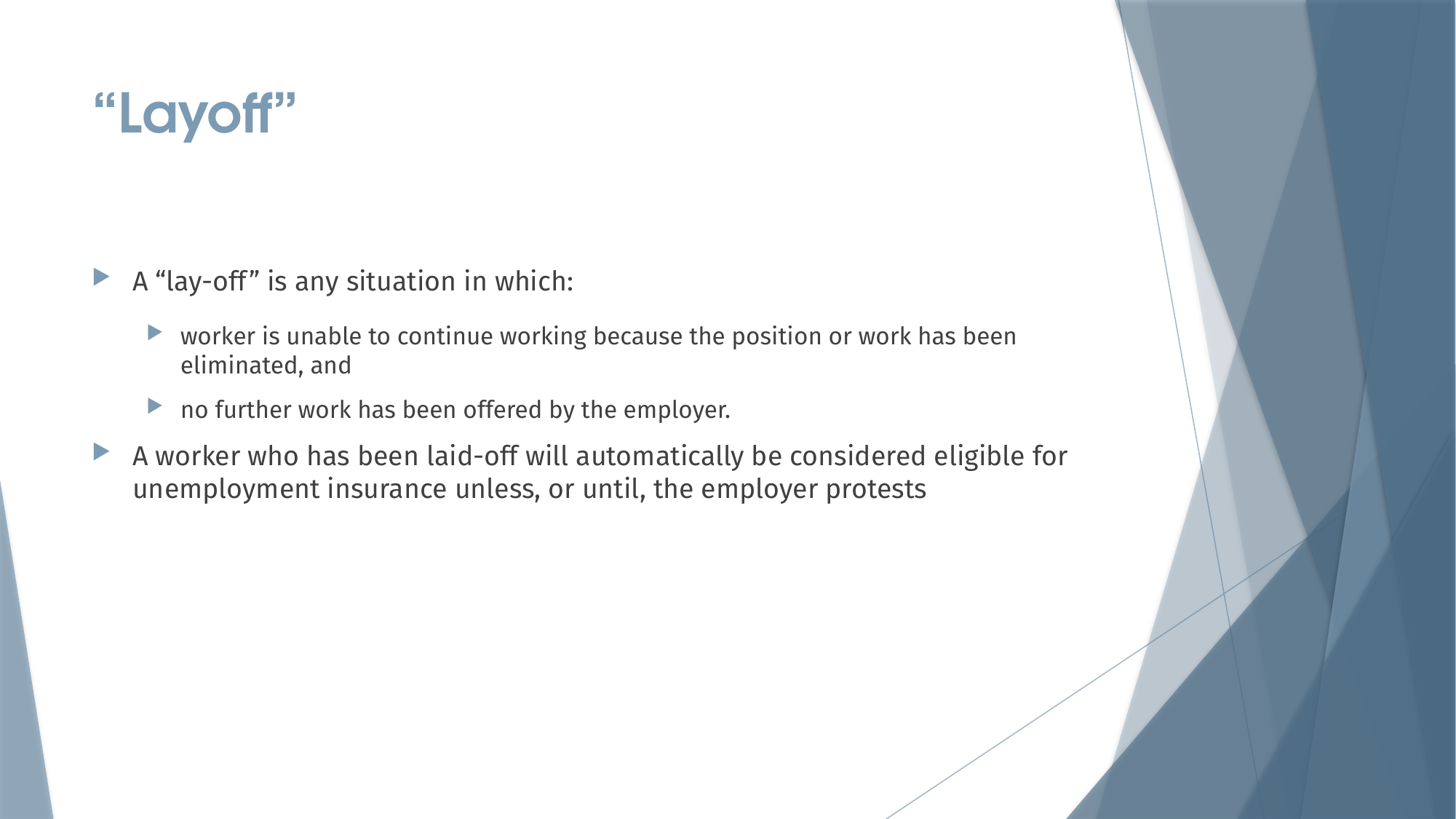

# “Layoff”
A “lay-off” is any situation in which:
worker is unable to continue working because the position or work has been eliminated, and
no further work has been offered by the employer.
A worker who has been laid-off will automatically be considered eligible for unemployment insurance unless, or until, the employer protests